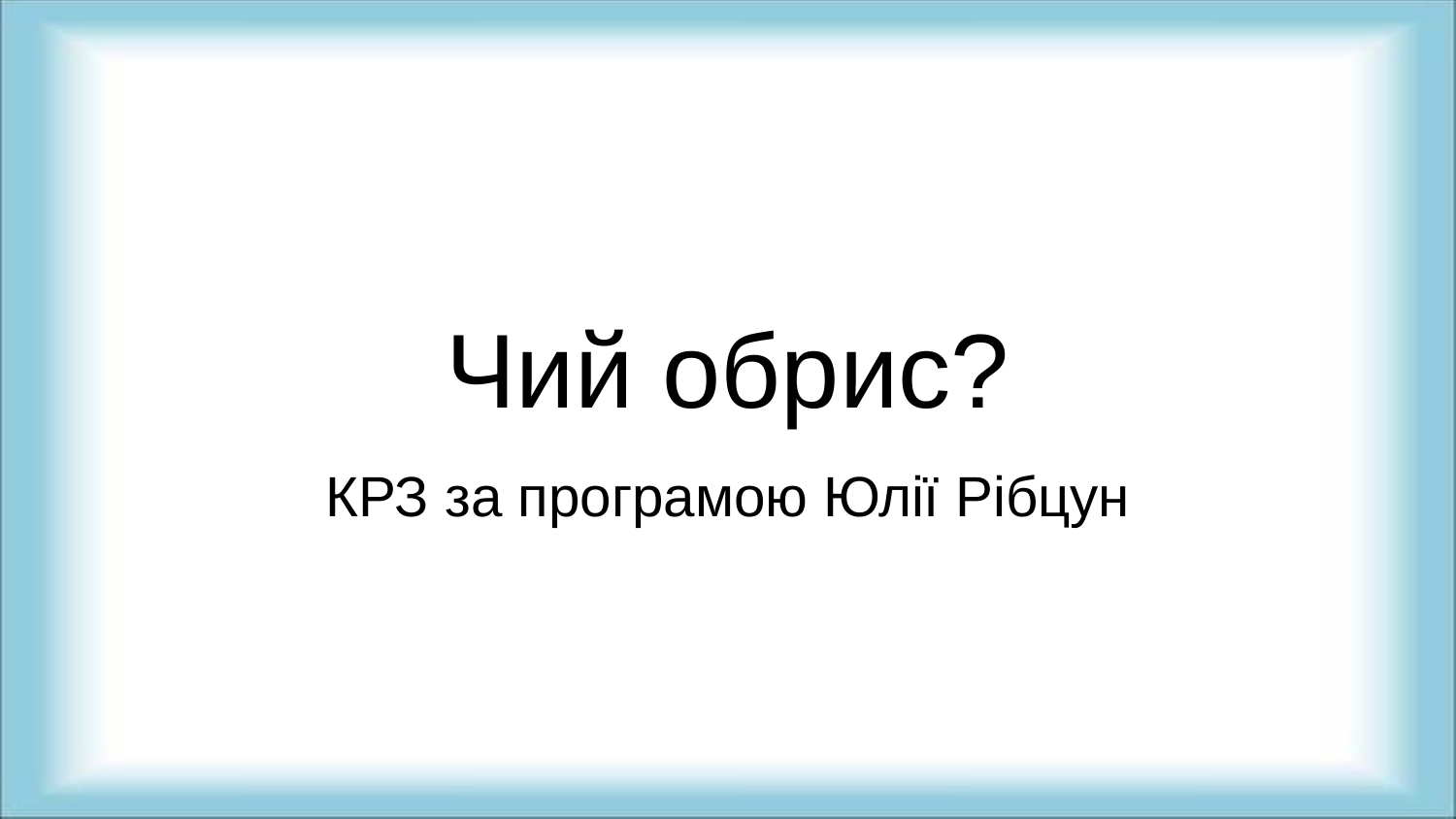

# Чий обрис?
КРЗ за програмою Юлії Рібцун